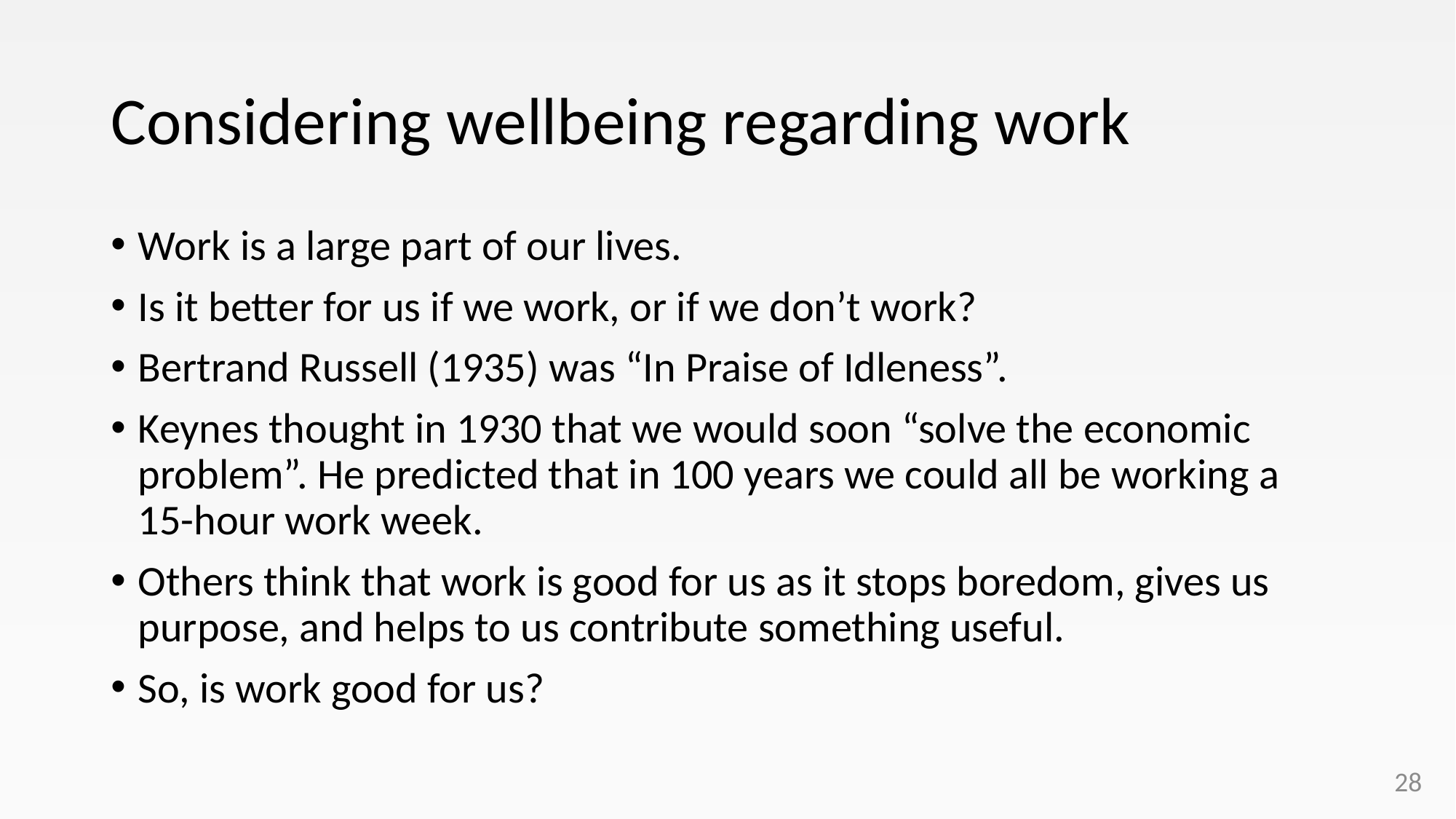

# Considering wellbeing regarding work
Work is a large part of our lives.
Is it better for us if we work, or if we don’t work?
Bertrand Russell (1935) was “In Praise of Idleness”.
Keynes thought in 1930 that we would soon “solve the economic problem”. He predicted that in 100 years we could all be working a 15-hour work week.
Others think that work is good for us as it stops boredom, gives us purpose, and helps to us contribute something useful.
So, is work good for us?
28